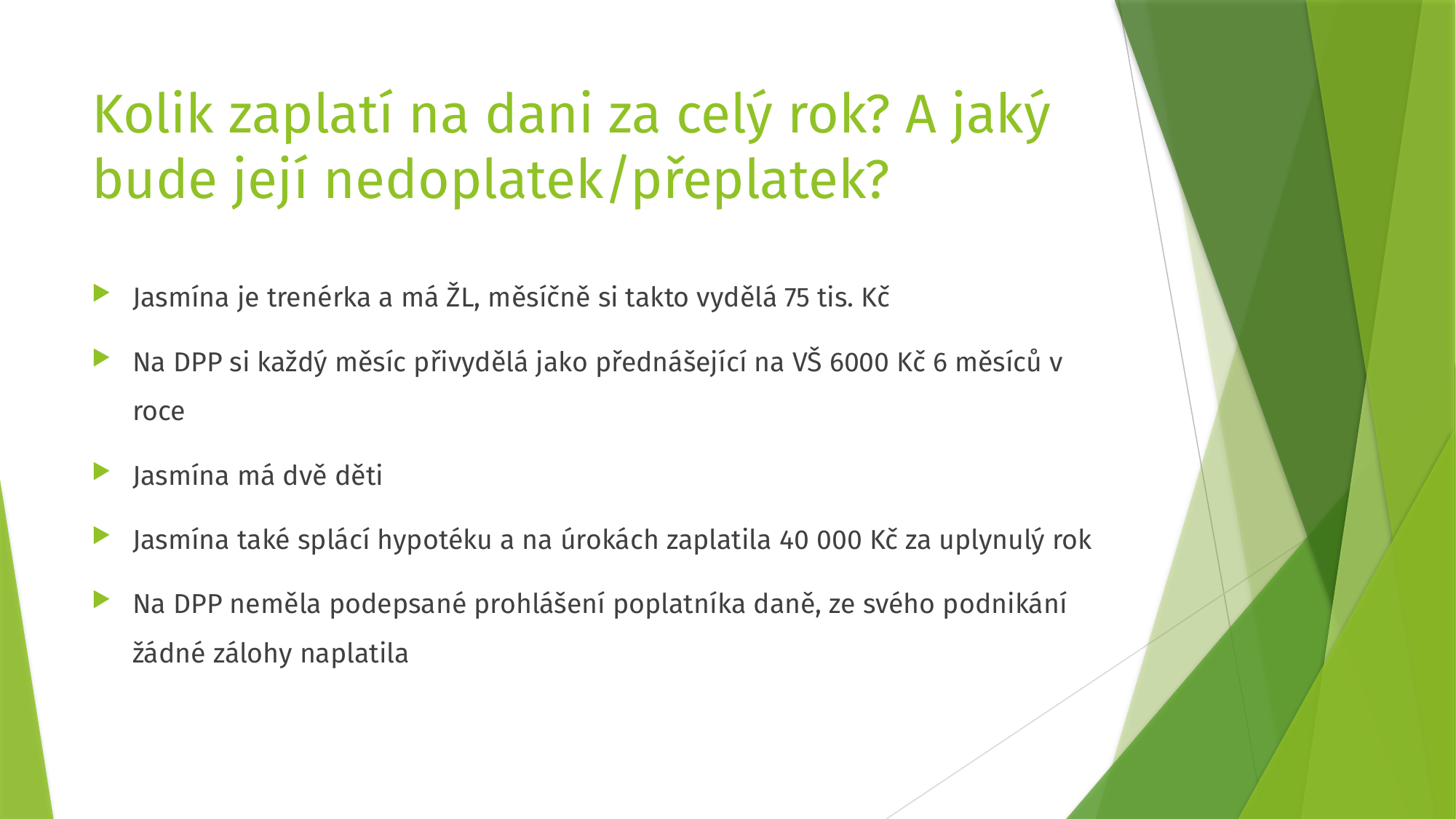

# Kolik zaplatí na dani za celý rok? A jaký bude její nedoplatek/přeplatek?
Jasmína je trenérka a má ŽL, měsíčně si takto vydělá 75 tis. Kč
Na DPP si každý měsíc přivydělá jako přednášející na VŠ 6000 Kč 6 měsíců v roce
Jasmína má dvě děti
Jasmína také splácí hypotéku a na úrokách zaplatila 40 000 Kč za uplynulý rok
Na DPP neměla podepsané prohlášení poplatníka daně, ze svého podnikání žádné zálohy naplatila